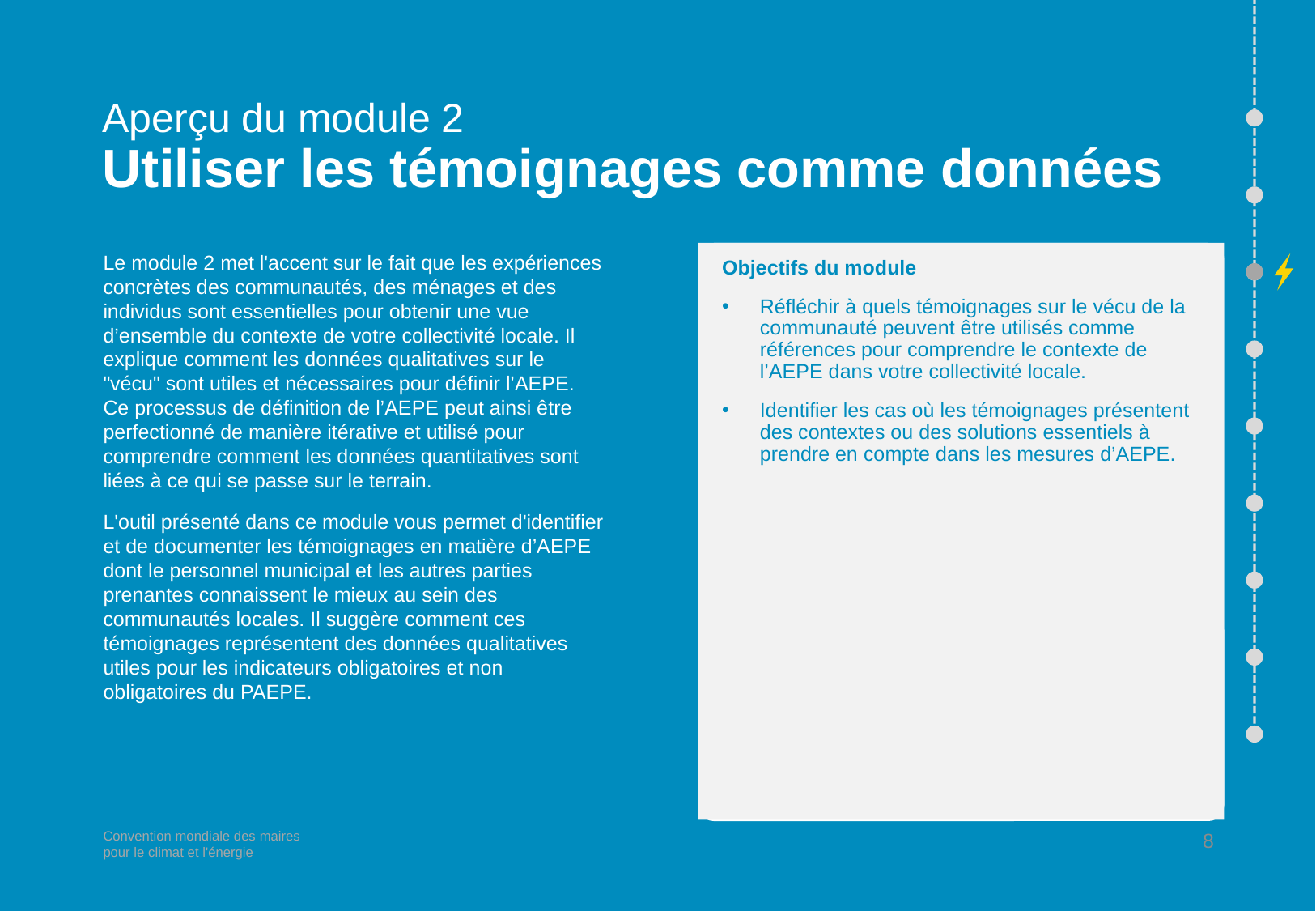

# Aperçu du module 2 Utiliser les témoignages comme données
Objectifs du module
Réfléchir à quels témoignages sur le vécu de la communauté peuvent être utilisés comme références pour comprendre le contexte de l’AEPE dans votre collectivité locale.
Identifier les cas où les témoignages présentent des contextes ou des solutions essentiels à prendre en compte dans les mesures d’AEPE.
Le module 2 met l'accent sur le fait que les expériences concrètes des communautés, des ménages et des individus sont essentielles pour obtenir une vue d’ensemble du contexte de votre collectivité locale. Il explique comment les données qualitatives sur le "vécu" sont utiles et nécessaires pour définir l’AEPE. Ce processus de définition de l’AEPE peut ainsi être perfectionné de manière itérative et utilisé pour comprendre comment les données quantitatives sont liées à ce qui se passe sur le terrain.
L'outil présenté dans ce module vous permet d'identifier et de documenter les témoignages en matière d’AEPE dont le personnel municipal et les autres parties prenantes connaissent le mieux au sein des communautés locales. Il suggère comment ces témoignages représentent des données qualitatives utiles pour les indicateurs obligatoires et non obligatoires du PAEPE.

8